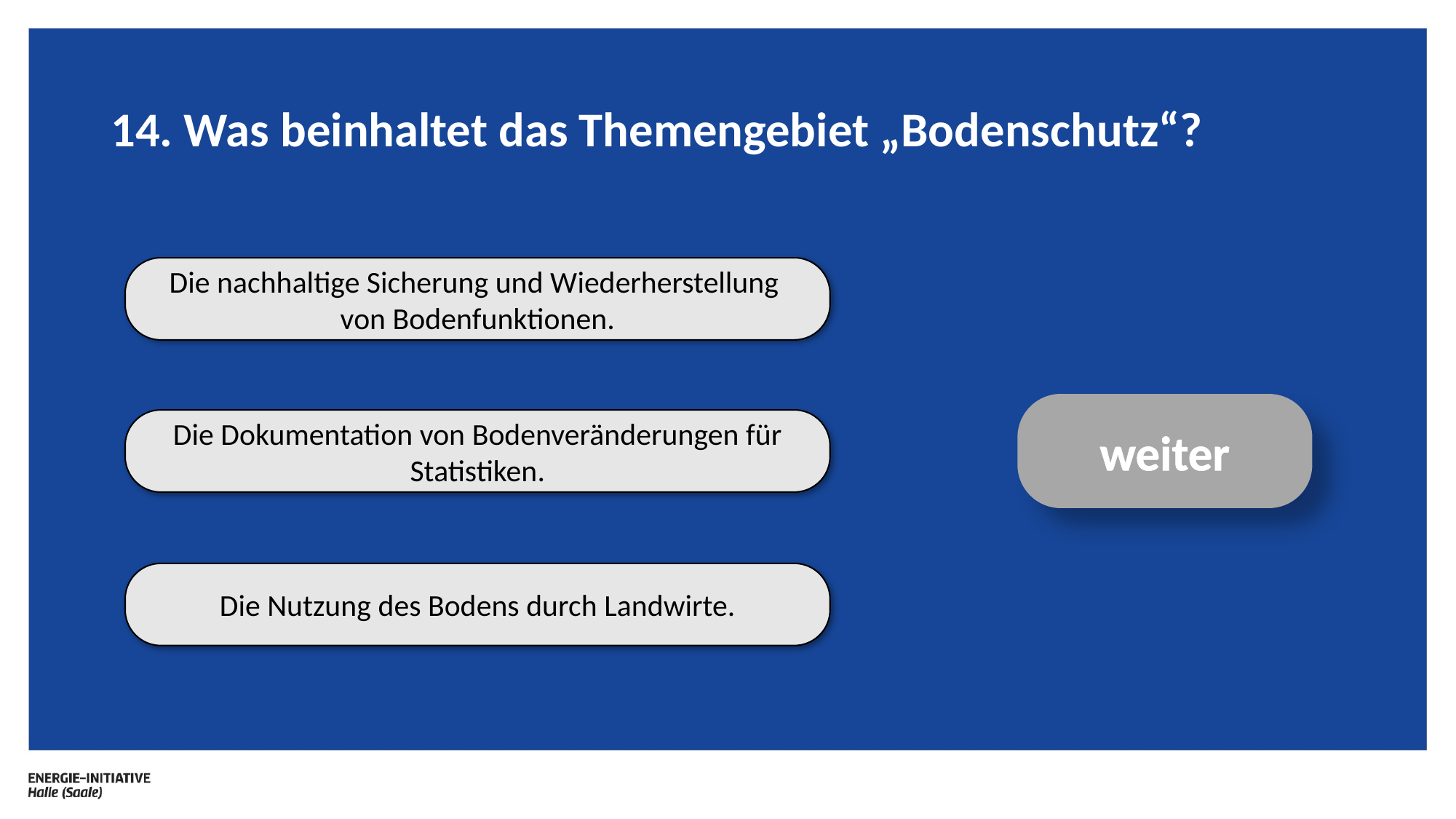

# 14. Was beinhaltet das Themengebiet „Bodenschutz“?

Die nachhaltige Sicherung und Wiederherstellung  von Bodenfunktionen.
weiter
Die Dokumentation von Bodenveränderungen für Statistiken.
Die Nutzung des Bodens durch Landwirte.